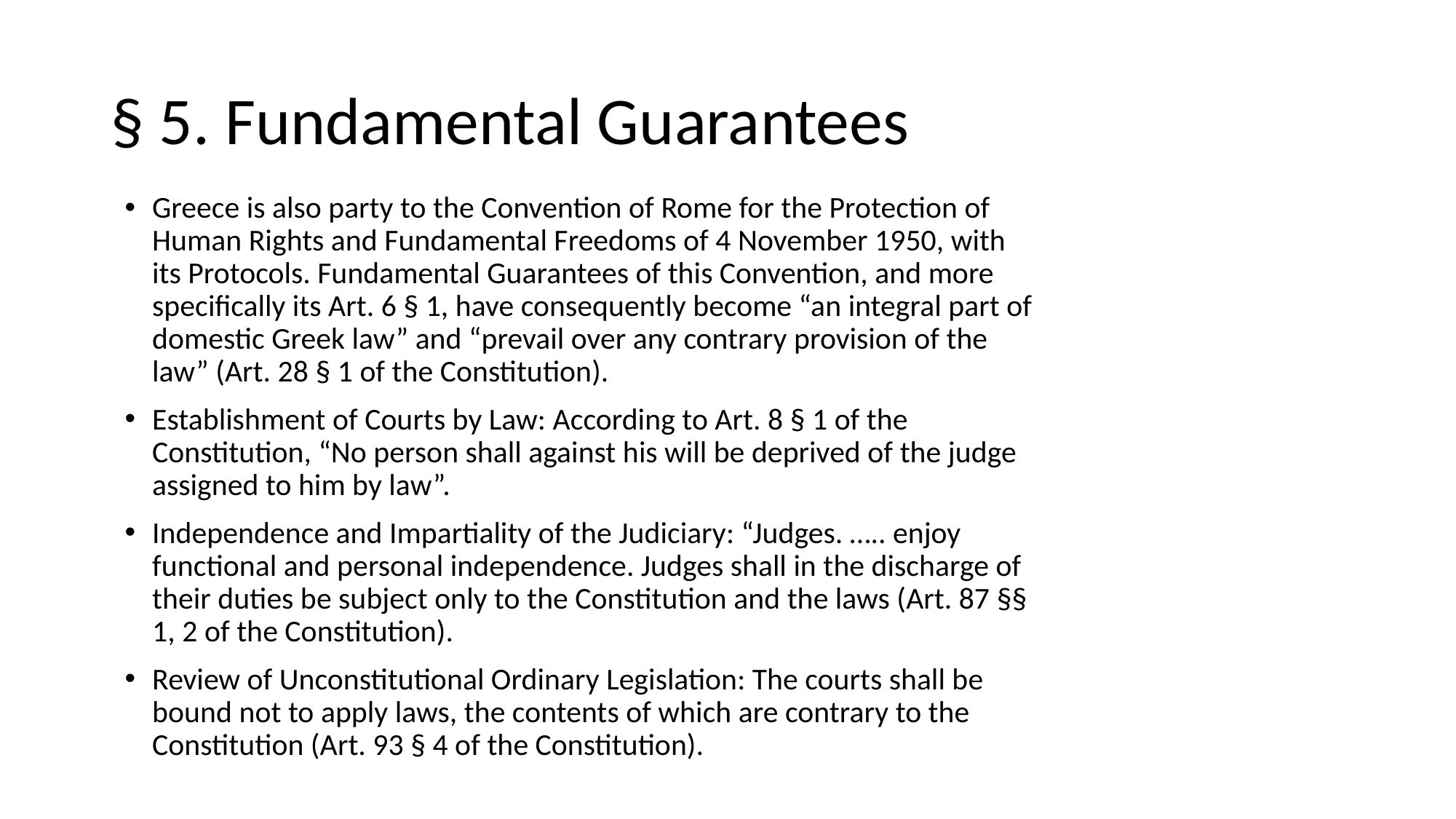

# § 5. Fundamental Guarantees
Greece is also party to the Convention of Rome for the Protection of Human Rights and Fundamental Freedoms of 4 November 1950, with its Protocols. Fundamental Guarantees of this Convention, and more specifically its Art. 6 § 1, have consequently become “an integral part of domestic Greek law” and “prevail over any contrary provision of the law” (Art. 28 § 1 of the Constitution).
Establishment of Courts by Law: According to Art. 8 § 1 of the Constitution, “No person shall against his will be deprived of the judge assigned to him by law”.
Independence and Impartiality of the Judiciary: “Judges. ….. enjoy functional and personal independence. Judges shall in the discharge of their duties be subject only to the Constitution and the laws (Art. 87 §§ 1, 2 of the Constitution).
Review of Unconstitutional Ordinary Legislation: The courts shall be bound not to apply laws, the contents of which are contrary to the Constitution (Art. 93 § 4 of the Constitution).